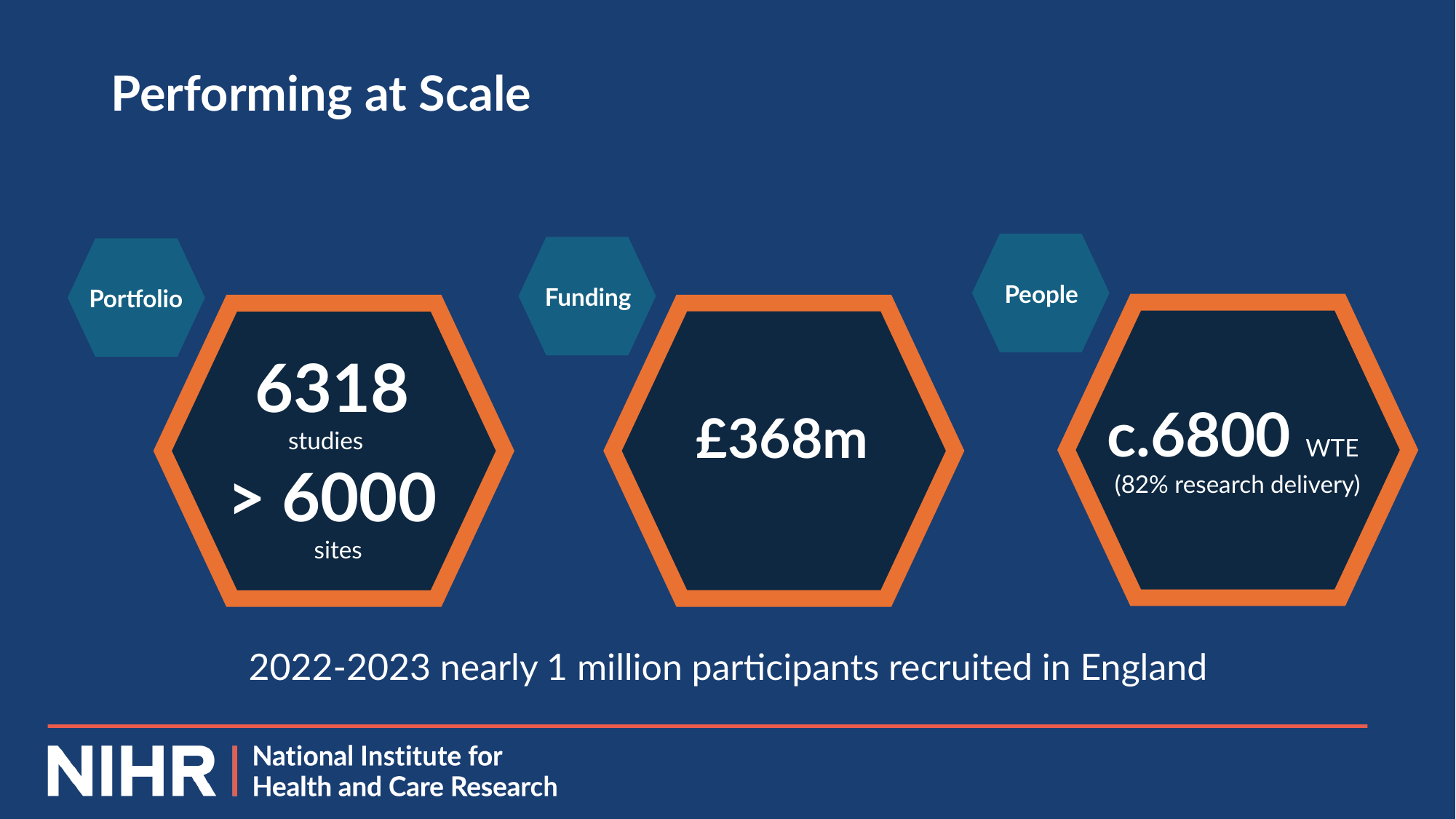

# Performing at Scale

People

Funding

Portfolio

 
c.6800 WTE
(82% research delivery)
£368m

6318
studies
> 6000
  sites
2022-2023 nearly 1 million participants recruited in England